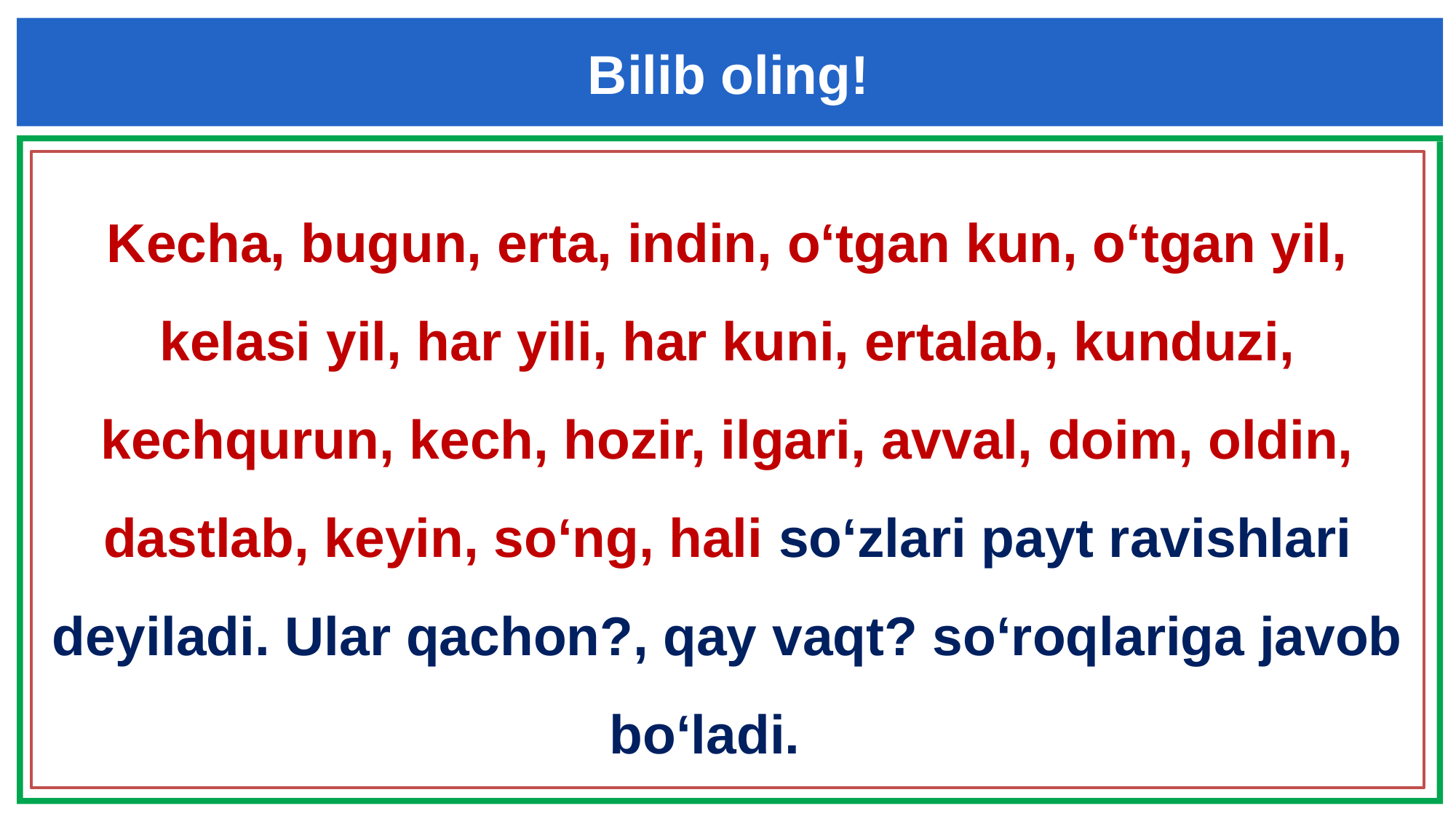

Bilib oling!
Kecha, bugun, erta, indin, o‘tgan kun, o‘tgan yil, kelasi yil, har yili, har kuni, ertalab, kunduzi, kechqurun, kech, hozir, ilgari, avval, doim, oldin, dastlab, keyin, so‘ng, hali so‘zlari payt ravishlari deyiladi. Ular qachon?, qay vaqt? so‘roqlariga javob bo‘ladi.